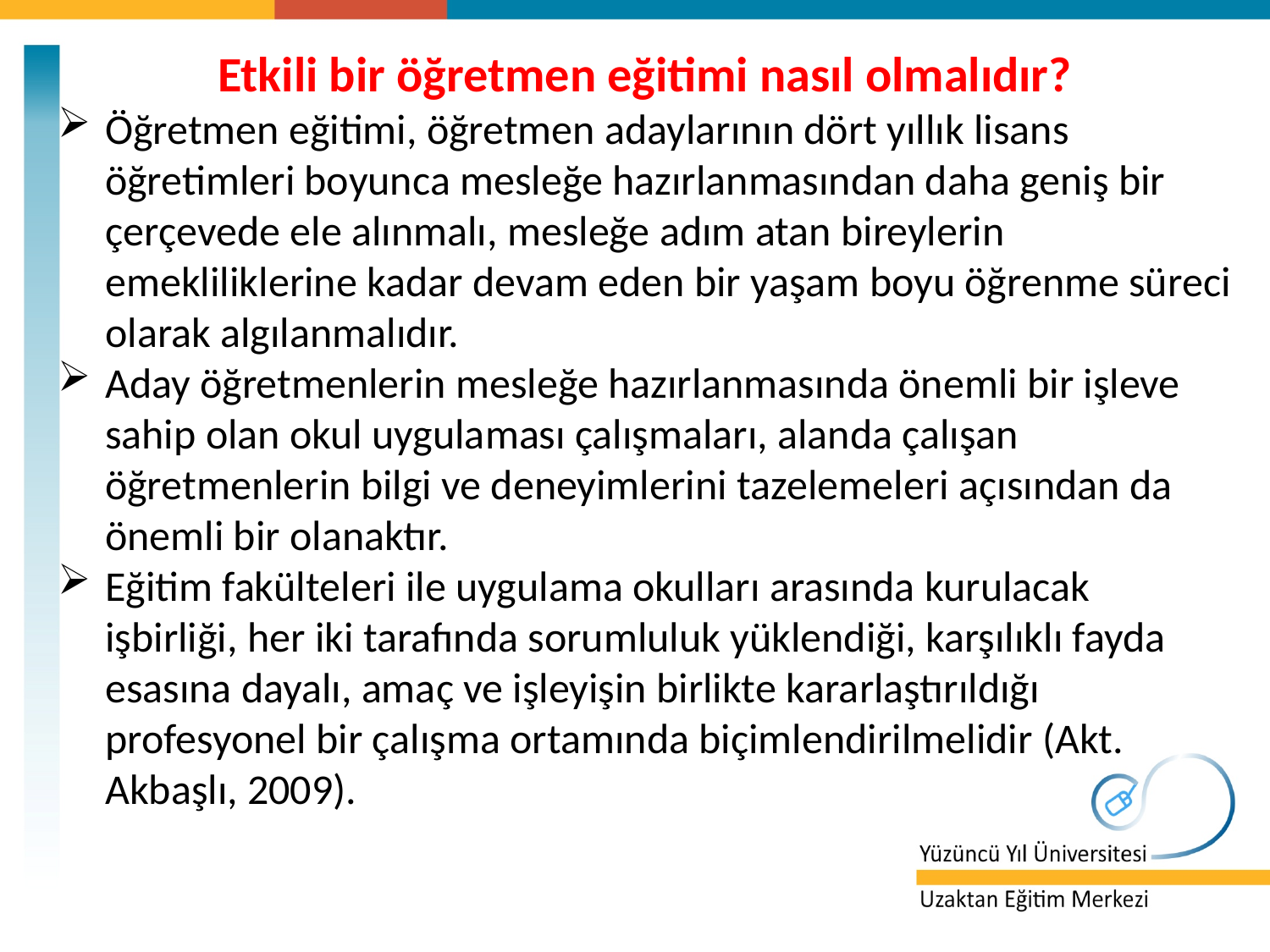

Etkili bir öğretmen eğitimi nasıl olmalıdır?
Öğretmen eğitimi, öğretmen adaylarının dört yıllık lisans öğretimleri boyunca mesleğe hazırlanmasından daha geniş bir çerçevede ele alınmalı, mesleğe adım atan bireylerin emekliliklerine kadar devam eden bir yaşam boyu öğrenme süreci olarak algılanmalıdır.
Aday öğretmenlerin mesleğe hazırlanmasında önemli bir işleve sahip olan okul uygulaması çalışmaları, alanda çalışan öğretmenlerin bilgi ve deneyimlerini tazelemeleri açısından da önemli bir olanaktır.
Eğitim fakülteleri ile uygulama okulları arasında kurulacak işbirliği, her iki tarafında sorumluluk yüklendiği, karşılıklı fayda esasına dayalı, amaç ve işleyişin birlikte kararlaştırıldığı profesyonel bir çalışma ortamında biçimlendirilmelidir (Akt. Akbaşlı, 2009).